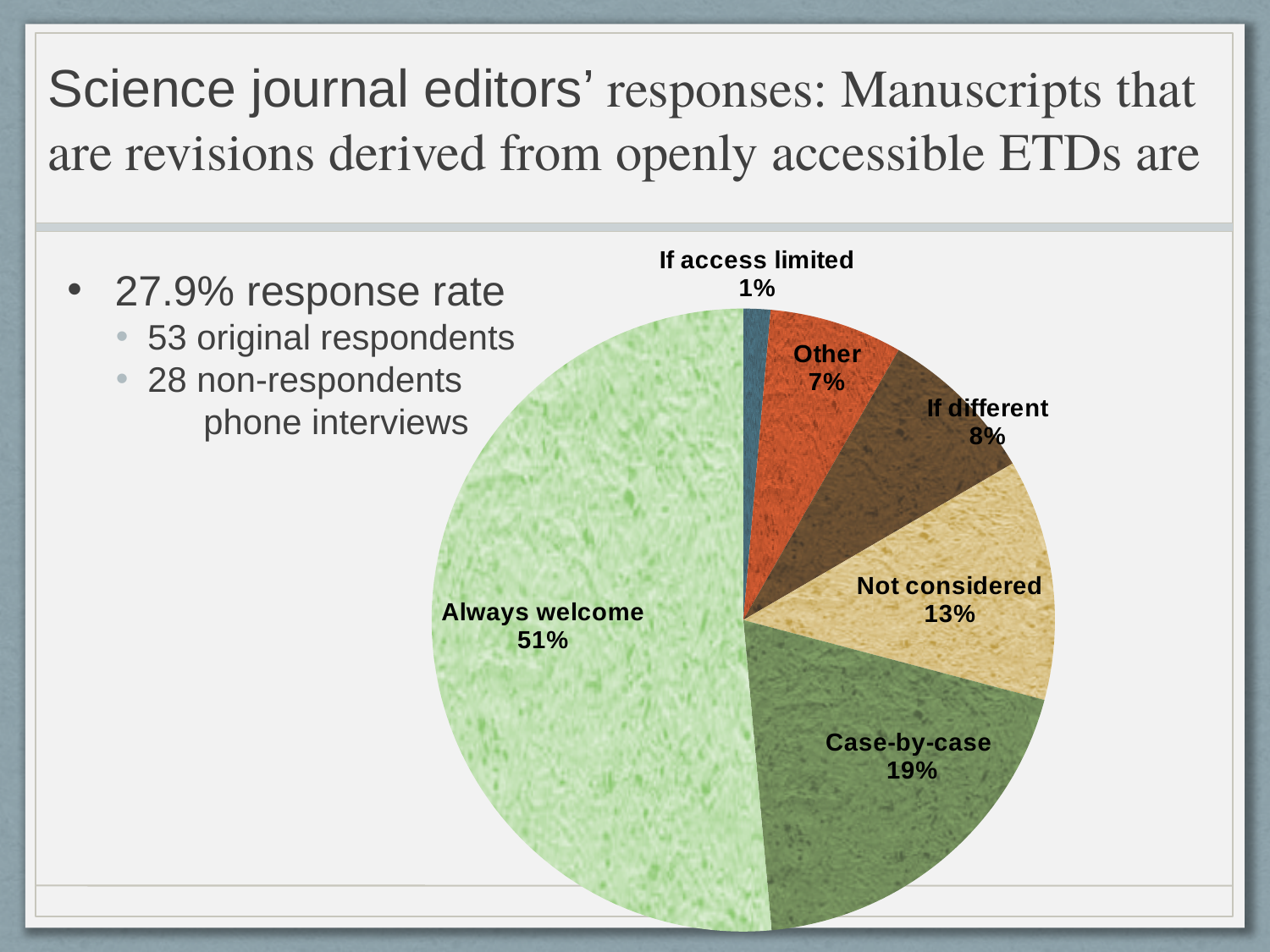

# Science journal editors’ responses: Manuscripts that are revisions derived from openly accessible ETDs are

### Chart

| Category |  |
|---|---|
| If access limited | 0.014 |
| Other | 0.069 |
| If different | 0.083 |
| Not considered | 0.125 |
| Case-by-case  | 0.194 |
| Always welcome | 0.514 |
27.9% response rate
53 original respondents
28 non-respondents
         phone interviews